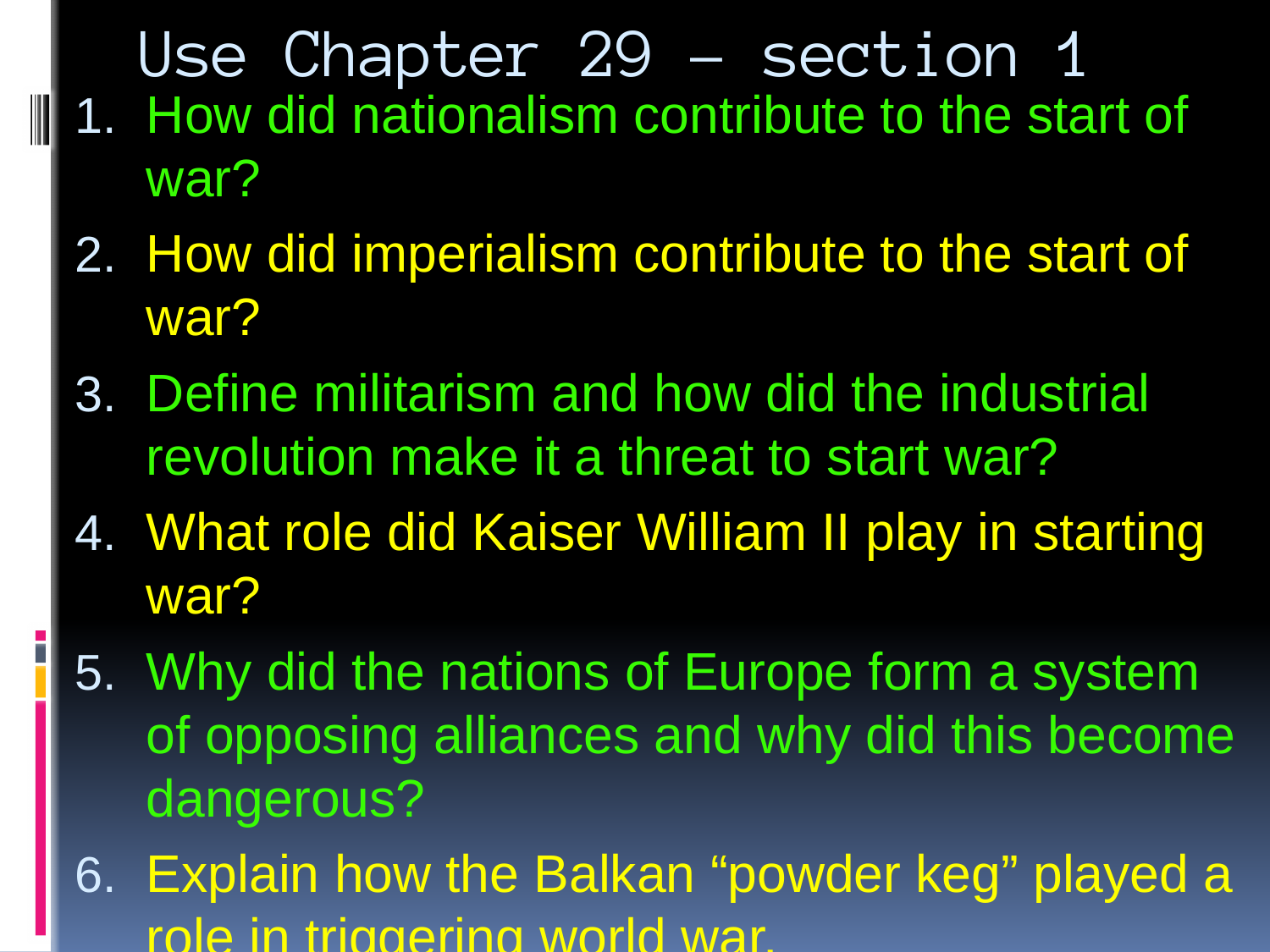

# Use Chapter 29 – section 1
How did nationalism contribute to the start of war?
How did imperialism contribute to the start of war?
Define militarism and how did the industrial revolution make it a threat to start war?
What role did Kaiser William II play in starting war?
Why did the nations of Europe form a system of opposing alliances and why did this become dangerous?
Explain how the Balkan “powder keg” played a role in triggering world war.
Describe the “spark” that actually started the fighting?